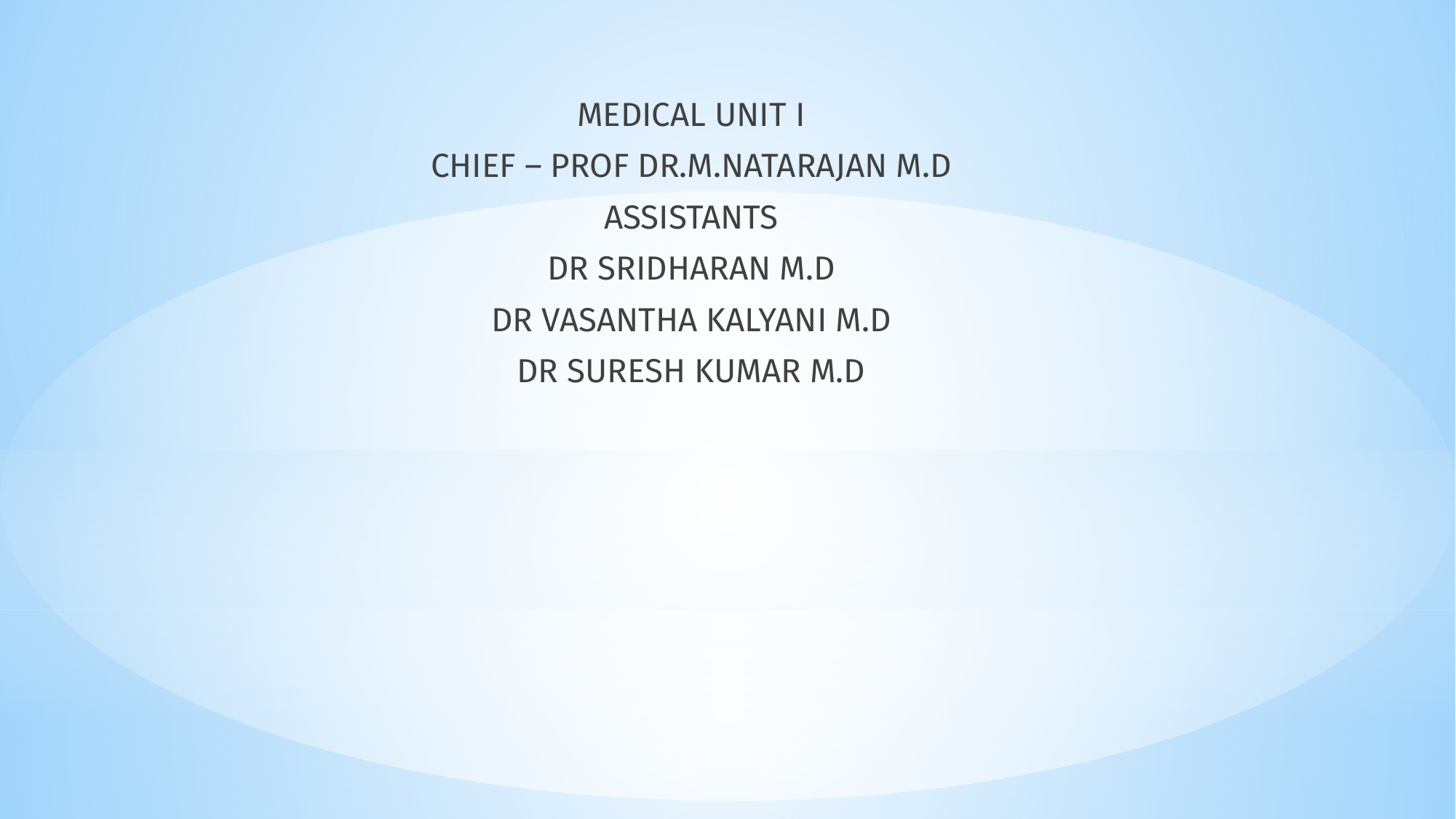

MEDICAL UNIT I
CHIEF – PROF DR.M.NATARAJAN M.D
ASSISTANTS
DR SRIDHARAN M.D
DR VASANTHA KALYANI M.D
DR SURESH KUMAR M.D

#